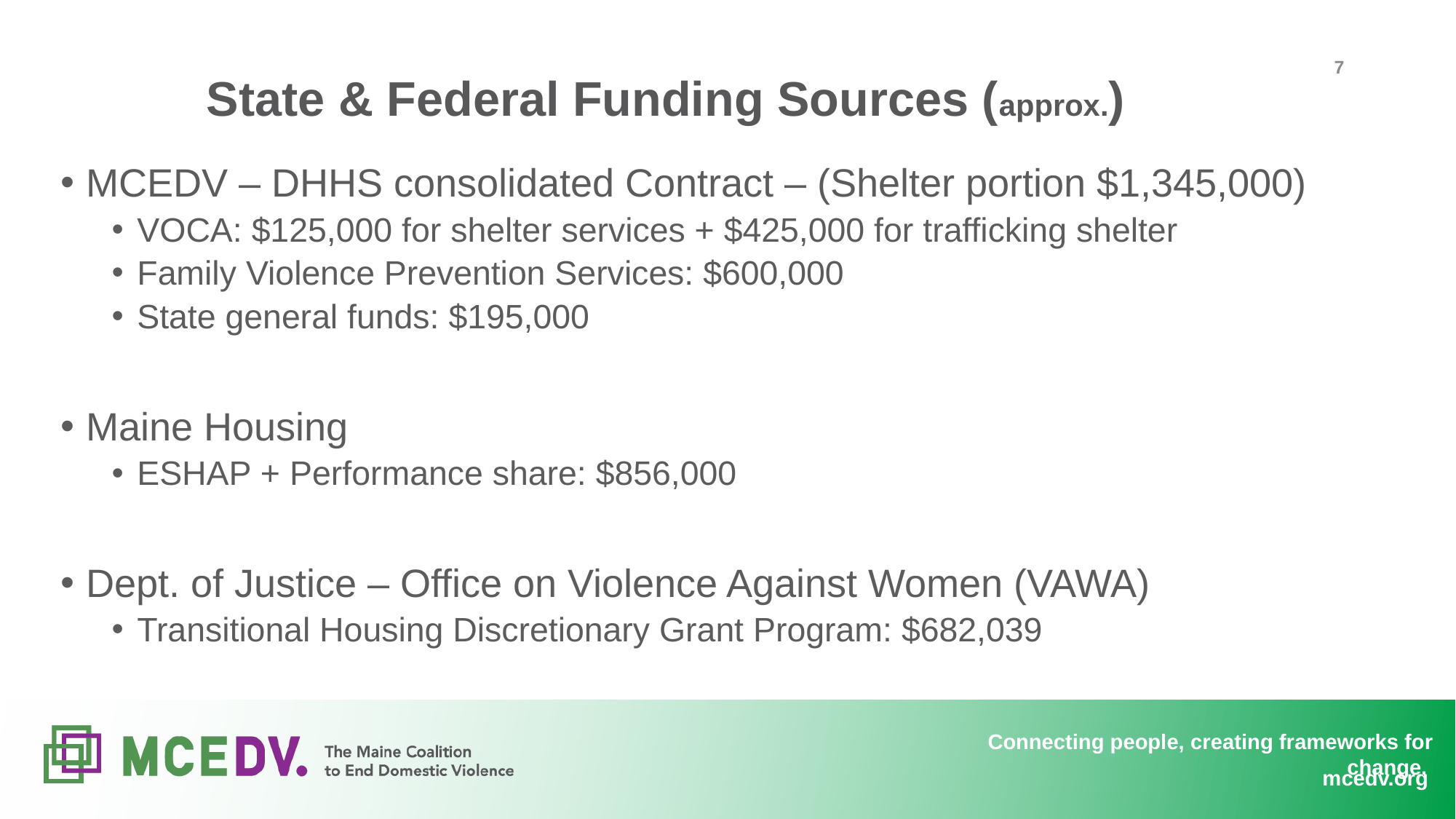

# State & Federal Funding Sources (approx.)
7
MCEDV – DHHS consolidated Contract – (Shelter portion $1,345,000)
VOCA: $125,000 for shelter services + $425,000 for trafficking shelter
Family Violence Prevention Services: $600,000
State general funds: $195,000

Maine Housing
ESHAP + Performance share: $856,000

Dept. of Justice – Office on Violence Against Women (VAWA)
Transitional Housing Discretionary Grant Program: $682,039